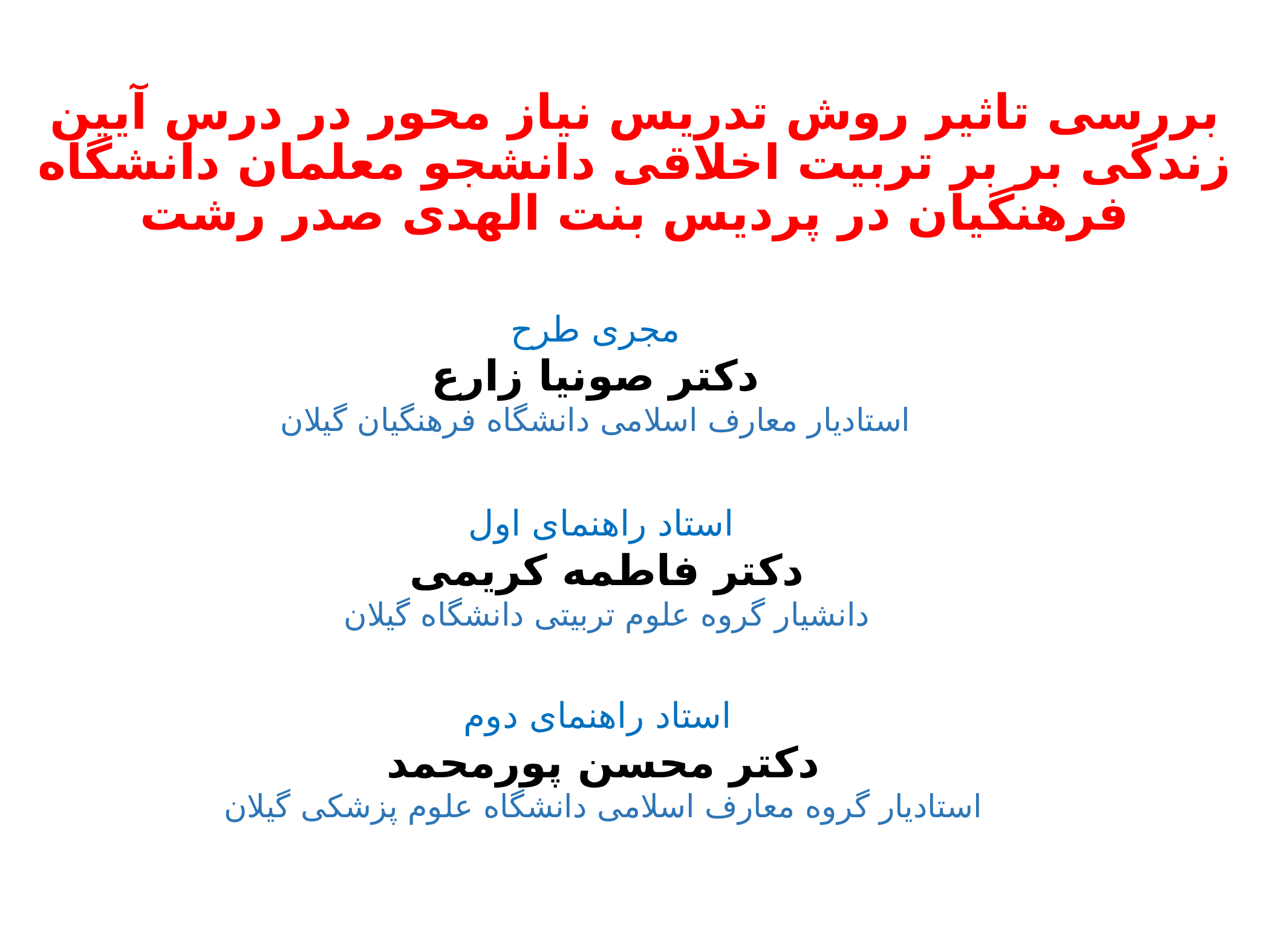

# بررسی تاثیر روش تدریس نیاز محور در درس آیین زندگی بر بر تربیت اخلاقی دانشجو معلمان دانشگاه فرهنگیان در پردیس بنت الهدی صدر رشت
مجری طرح
دکتر صونیا زارع
استادیار معارف اسلامی دانشگاه فرهنگیان گیلان
استاد راهنمای اول
دکتر فاطمه کریمی
دانشیار گروه علوم تربیتی دانشگاه گیلان
استاد راهنمای دوم
دکتر محسن پورمحمد
استادیار گروه معارف اسلامی دانشگاه علوم پزشکی گیلان